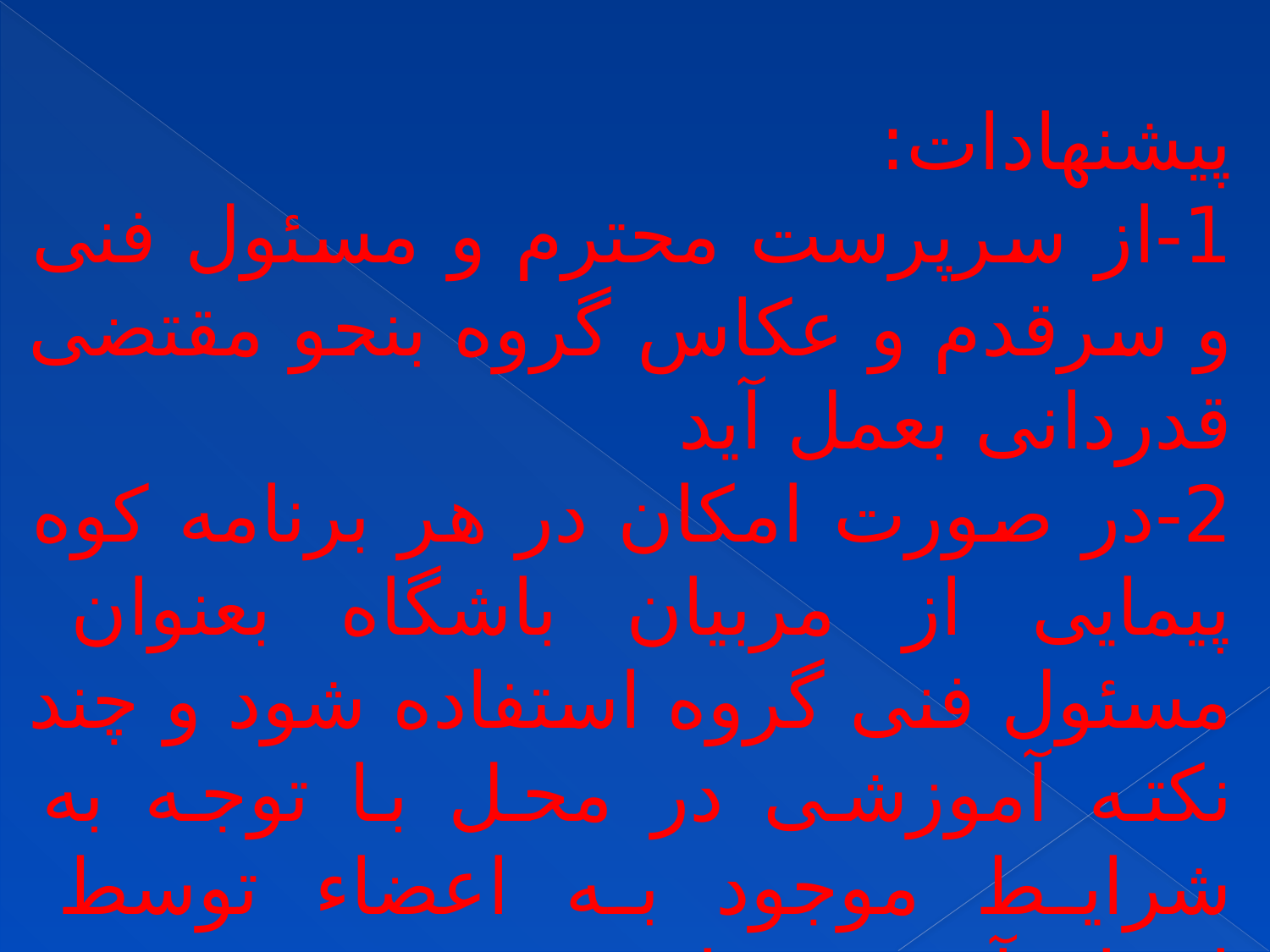

پیشنهادات:
1-	از سرپرست محترم و مسئول فنی و سرقدم و عکاس گروه بنحو مقتضی قدردانی بعمل آید
2-	در صورت امکان در هر برنامه کوه پیمایی از مربیان باشگاه بعنوان مسئول فنی گروه استفاده شود و چند نکته آموزشی در محل با توجه به شرایط موجود به اعضاء توسط ایشان آموزش داده شود